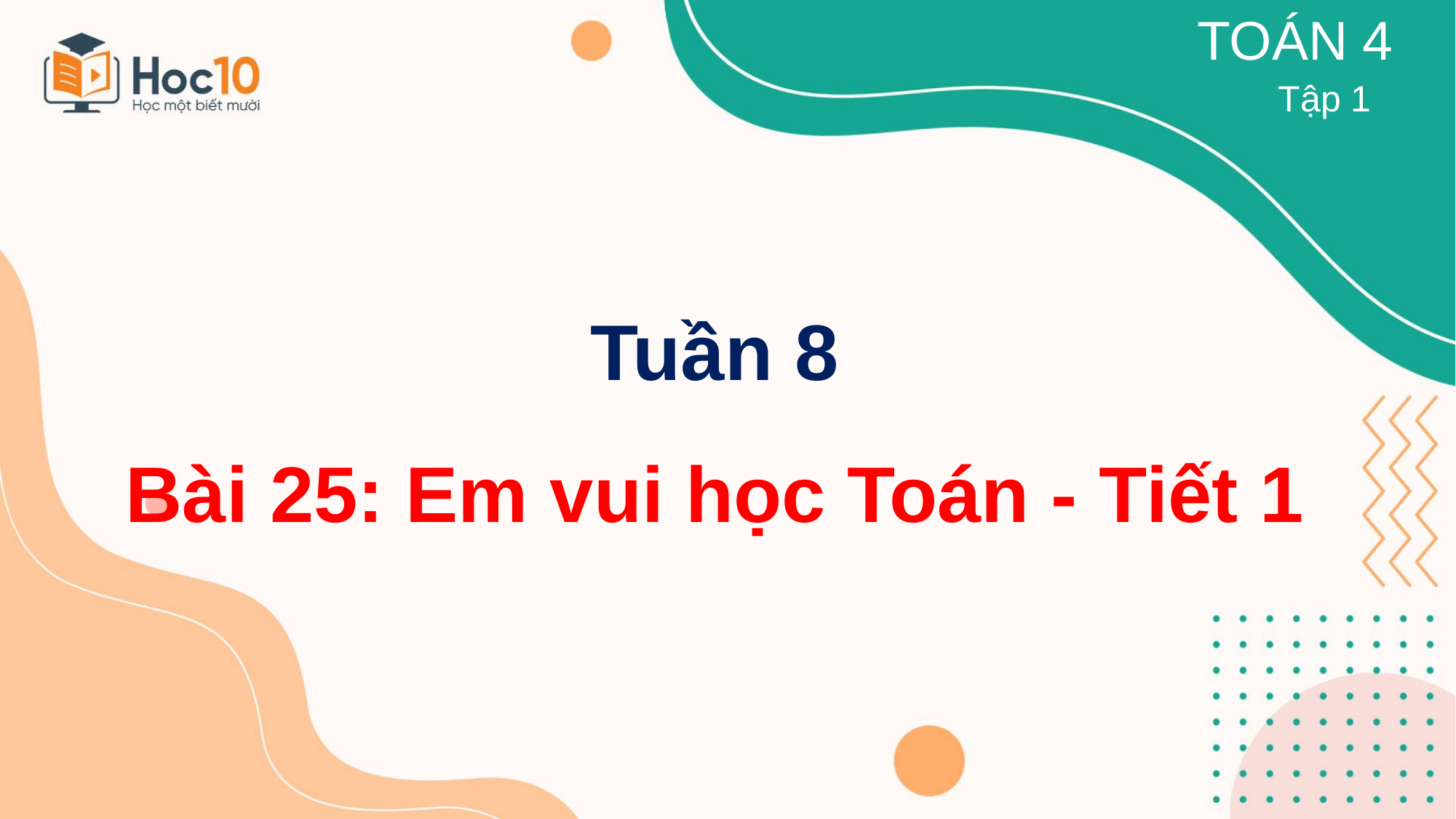

TOÁN 4
Tập 1
Tuần 8
Bài 25: Em vui học Toán - Tiết 1